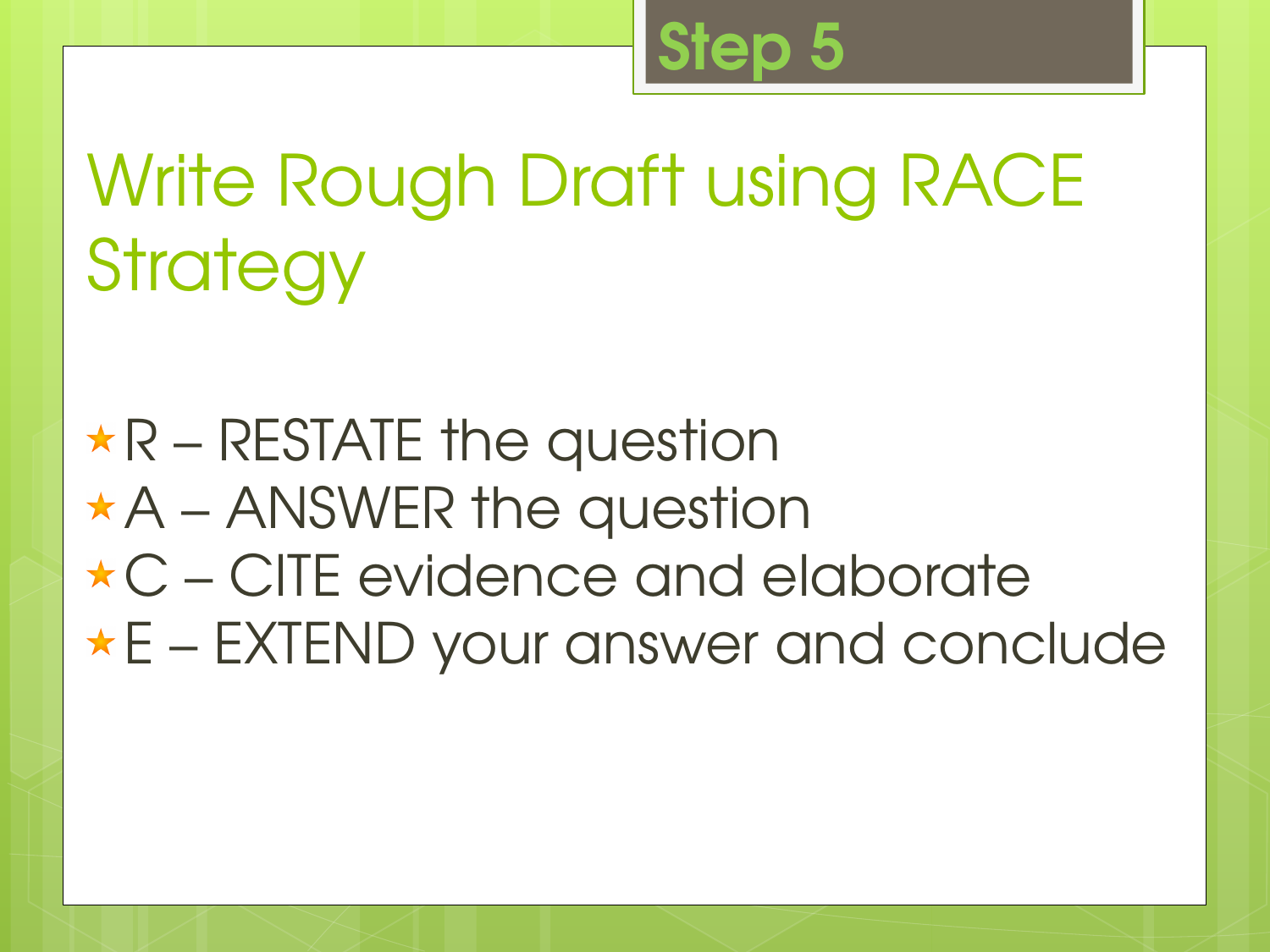

Step 5
# Write Rough Draft using RACE Strategy
R – RESTATE the question
A – ANSWER the question
C – CITE evidence and elaborate
E – EXTEND your answer and conclude